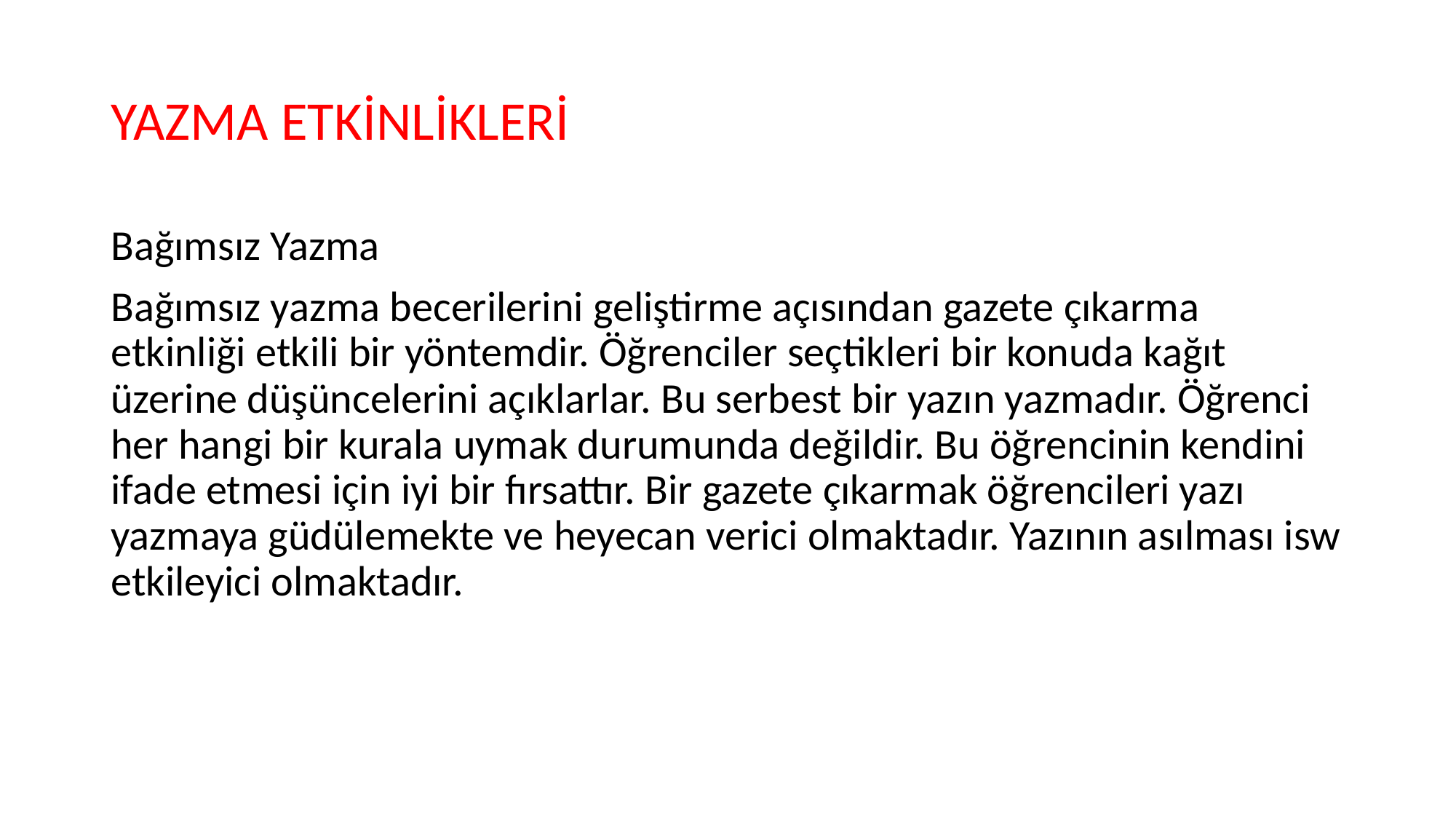

# YAZMA ETKİNLİKLERİ
Bağımsız Yazma
Bağımsız yazma becerilerini geliştirme açısından gazete çıkarma etkinliği etkili bir yöntemdir. Öğrenciler seçtikleri bir konuda kağıt üzerine düşüncelerini açıklarlar. Bu serbest bir yazın yazmadır. Öğrenci her hangi bir kurala uymak durumunda değildir. Bu öğrencinin kendini ifade etmesi için iyi bir fırsattır. Bir gazete çıkarmak öğrencileri yazı yazmaya güdülemekte ve heyecan verici olmaktadır. Yazının asılması isw etkileyici olmaktadır.